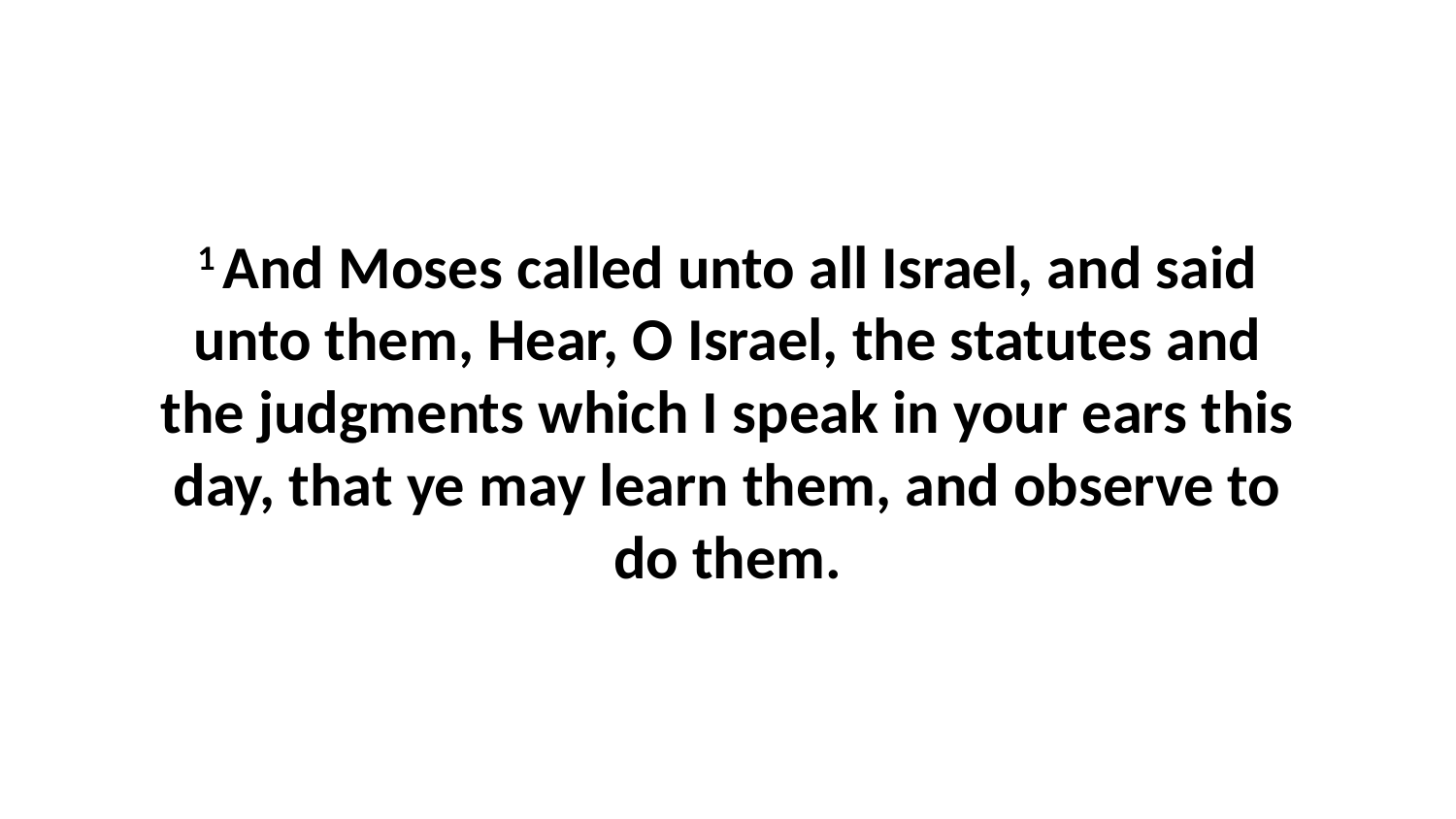

1 And Moses called unto all Israel, and said unto them, Hear, O Israel, the statutes and the judgments which I speak in your ears this day, that ye may learn them, and observe to do them.